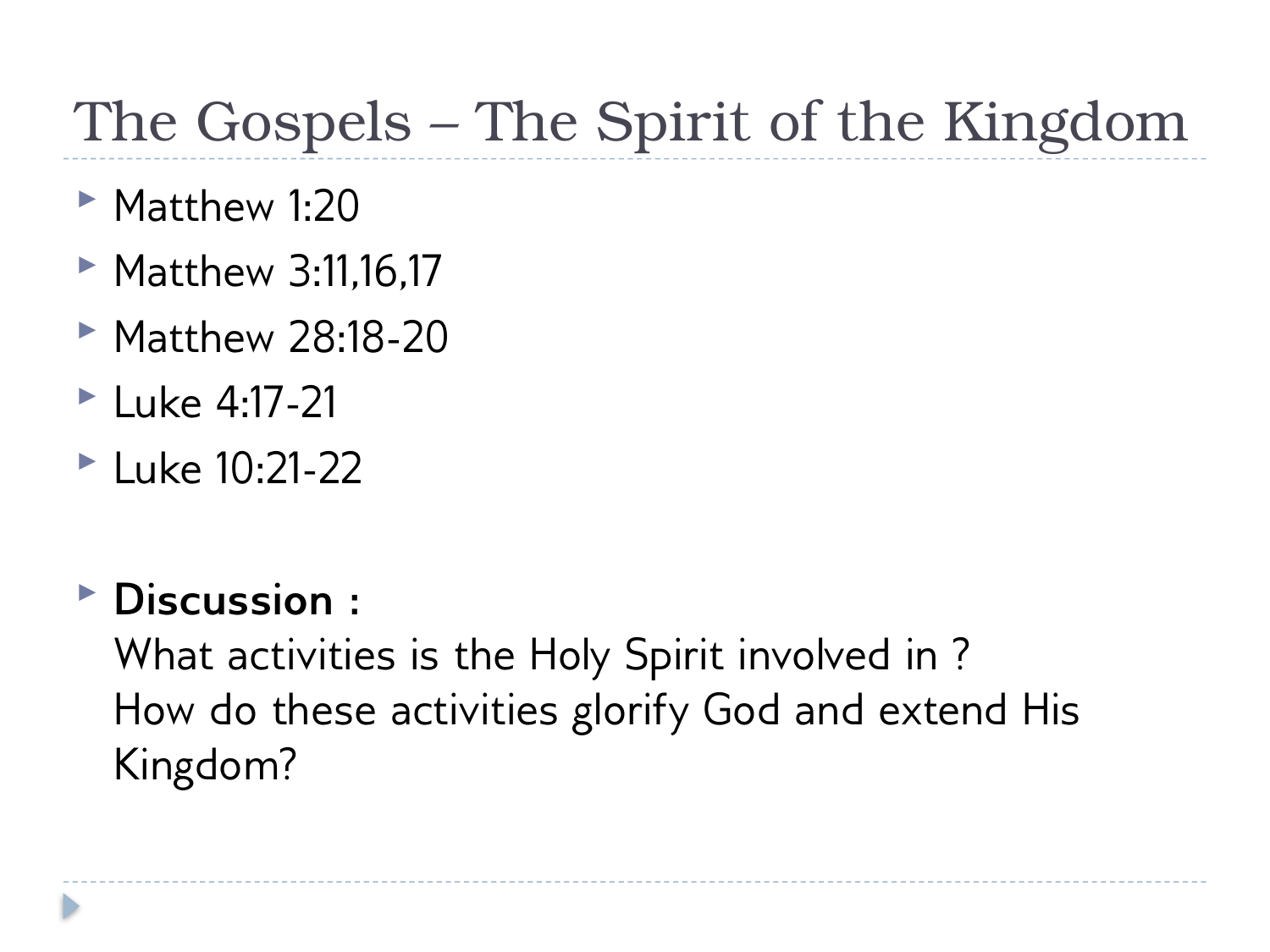

# The Gospels – The Spirit of the Kingdom
Matthew 1:20
Matthew 3:11,16,17
Matthew 28:18-20
Luke 4:17-21
Luke 10:21-22

Discussion :
What activities is the Holy Spirit involved in ?
How do these activities glorify God and extend His Kingdom?